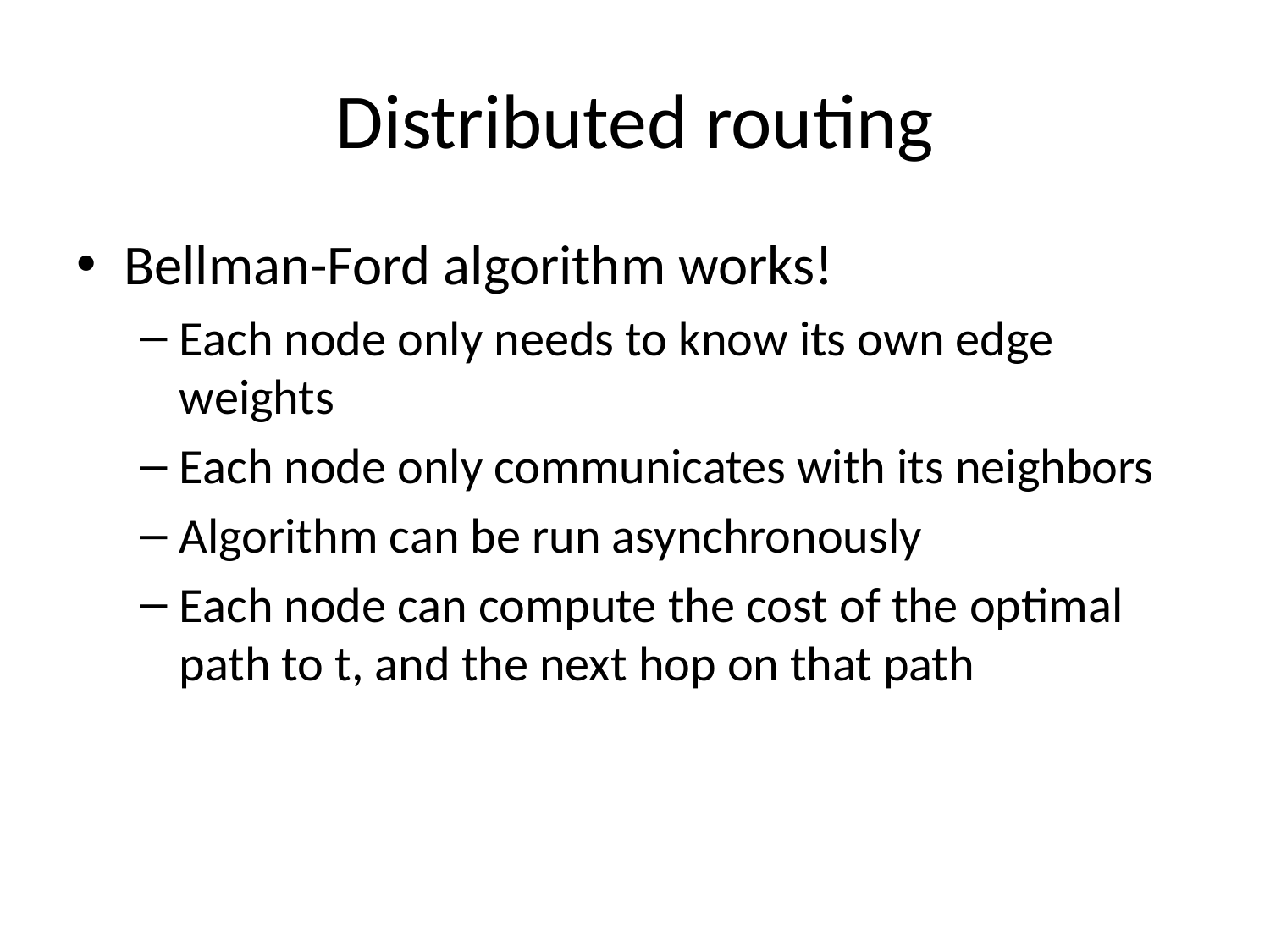

# Distributed routing
Bellman-Ford algorithm works!
Each node only needs to know its own edge weights
Each node only communicates with its neighbors
Algorithm can be run asynchronously
Each node can compute the cost of the optimal path to t, and the next hop on that path